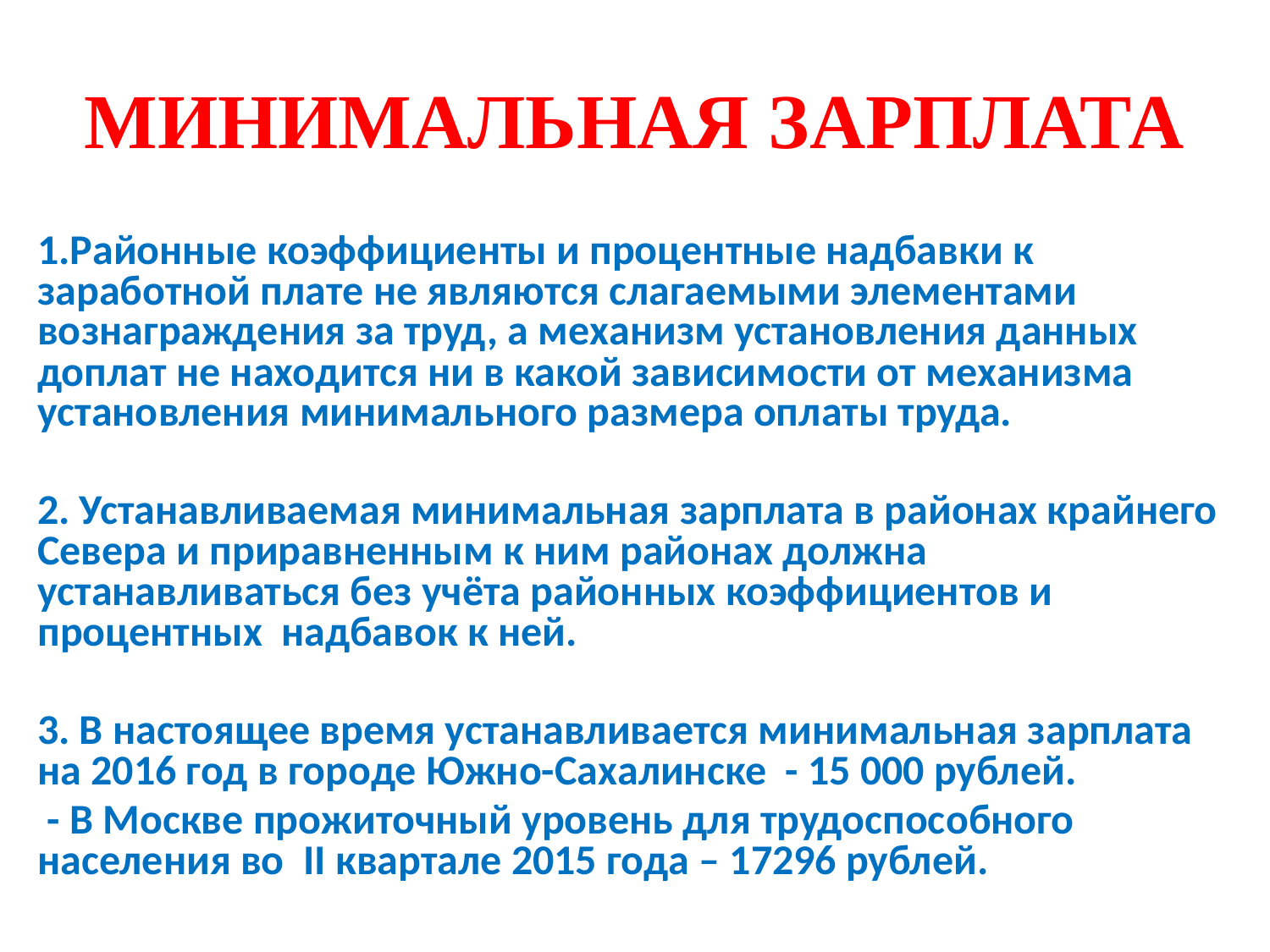

# МИНИМАЛЬНАЯ ЗАРПЛАТА

1.Районные коэффициенты и процентные надбавки к заработной плате не являются слагаемыми элементами вознаграждения за труд, а механизм установления данных доплат не находится ни в какой зависимости от механизма установления минимального размера оплаты труда.

2. Устанавливаемая минимальная зарплата в районах крайнего Севера и приравненным к ним районах должна устанавливаться без учёта районных коэффициентов и процентных  надбавок к ней.

3. В настоящее время устанавливается минимальная зарплата на 2016 год в городе Южно-Сахалинске  - 15 000 рублей.
 - В Москве прожиточный уровень для трудоспособного населения во  II квартале 2015 года – 17296 рублей.